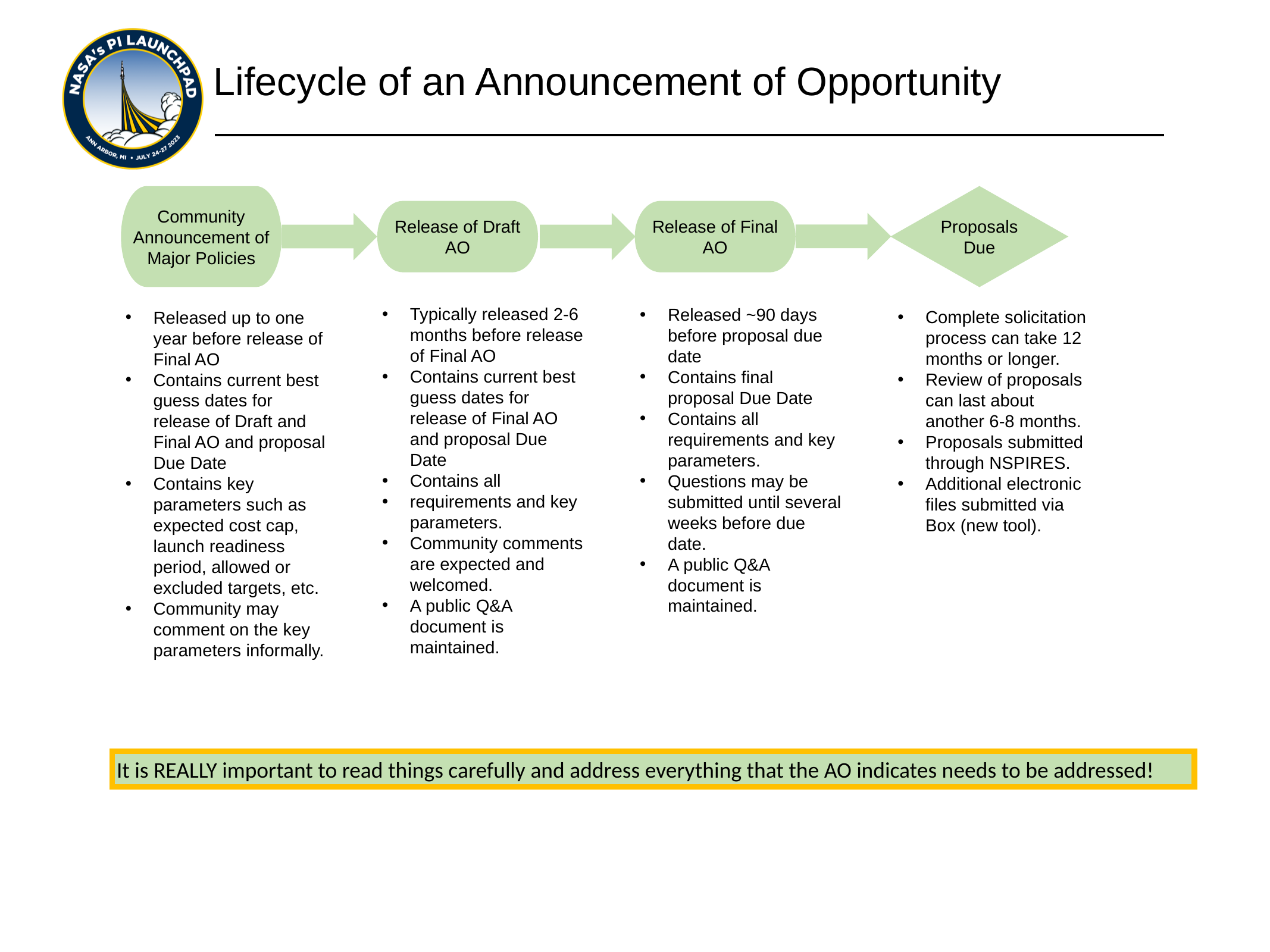

# Lifecycle of an Announcement of Opportunity
Community Announcement of Major Policies
Proposals Due
Release of Draft AO
Release of Final AO

Typically released 2-6 months before release of Final AO
Contains current best guess dates for release of Final AO and proposal Due Date
Contains all
requirements and key parameters.
Community comments are expected and welcomed.
A public Q&A document is maintained.
Released ~90 days before proposal due date
Contains final proposal Due Date
Contains all requirements and key parameters.
Questions may be submitted until several weeks before due date.
A public Q&A document is maintained.
Complete solicitation process can take 12 months or longer.
Review of proposals can last about another 6-8 months.
Proposals submitted through NSPIRES.
Additional electronic files submitted via Box (new tool).
Released up to one year before release of Final AO
Contains current best guess dates for release of Draft and Final AO and proposal Due Date
Contains key parameters such as expected cost cap, launch readiness period, allowed or excluded targets, etc.
Community may comment on the key parameters informally.
It is REALLY important to read things carefully and address everything that the AO indicates needs to be addressed!